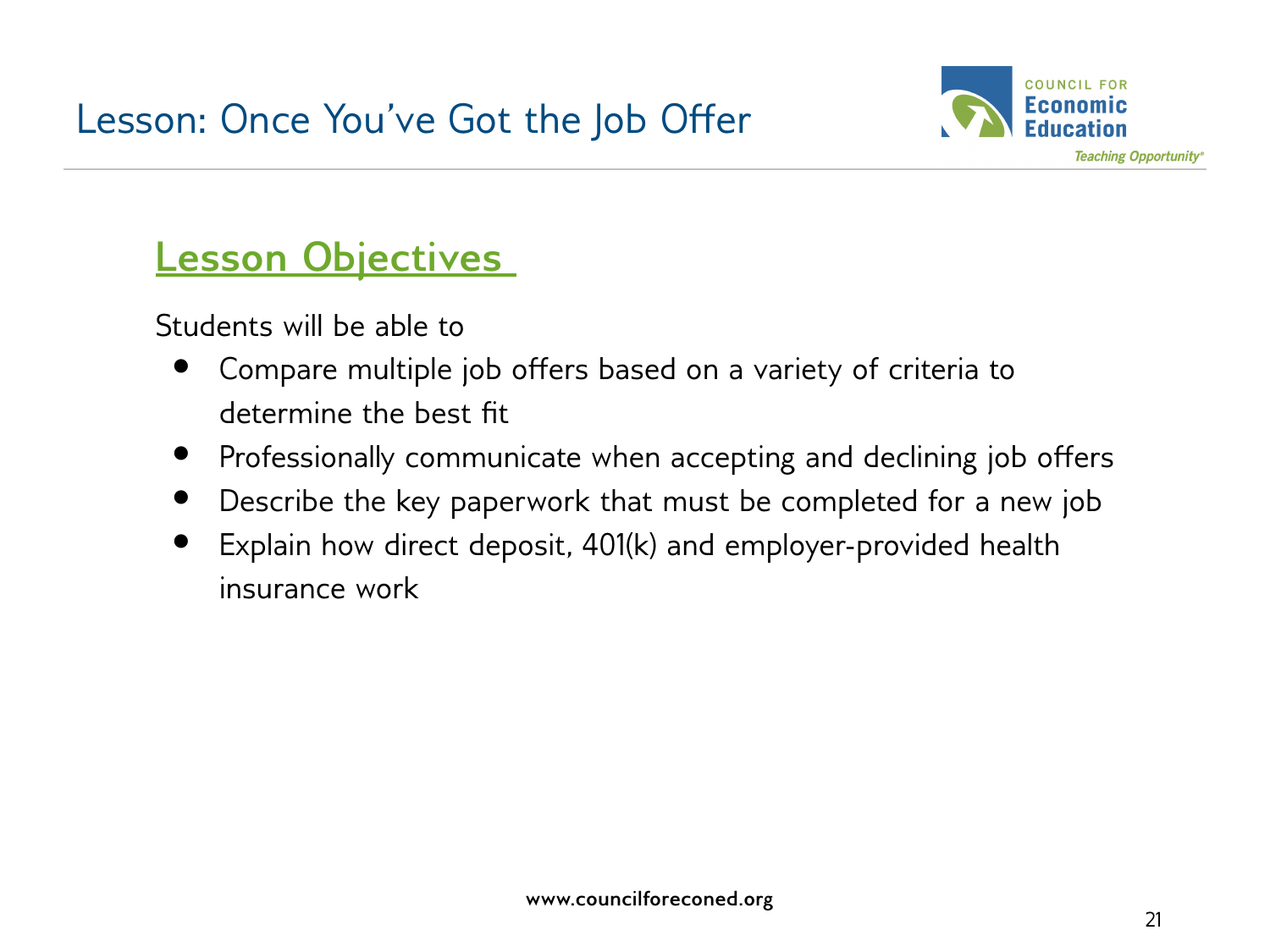

# Lesson: Once You’ve Got the Job Offer
Lesson Objectives
Students will be able to
Compare multiple job offers based on a variety of criteria to determine the best fit
Professionally communicate when accepting and declining job offers
Describe the key paperwork that must be completed for a new job
Explain how direct deposit, 401(k) and employer-provided health insurance work

www.councilforeconed.org
21